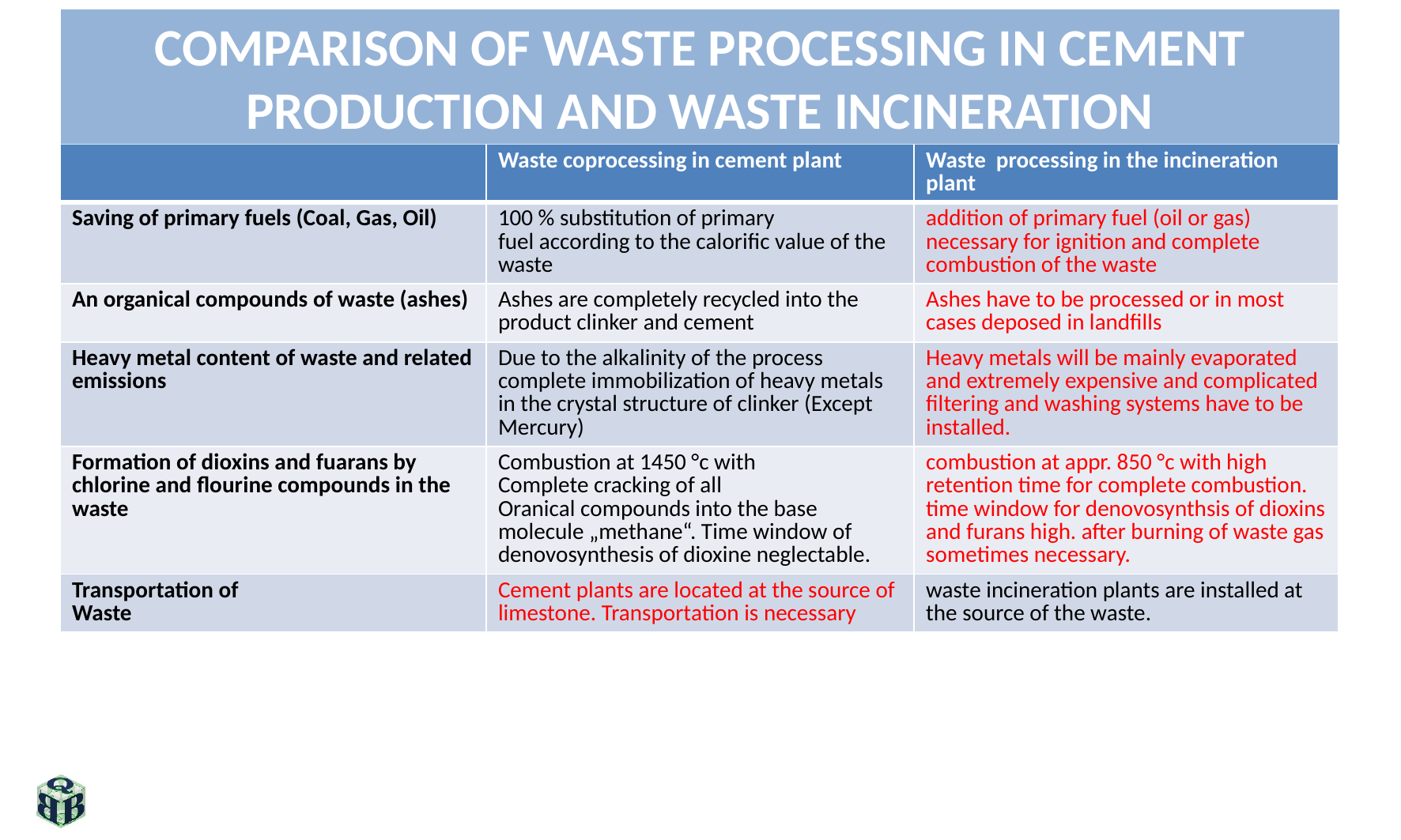

# COMPARISON OF WASTE PROCESSING IN CEMENT PRODUCTION AND WASTE INCINERATION
|  | Waste coprocessing in cement plant | Waste processing in the incineration plant |
| --- | --- | --- |
| Saving of primary fuels (Coal, Gas, Oil) | 100 % substitution of primary fuel according to the calorific value of the waste | addition of primary fuel (oil or gas) necessary for ignition and complete combustion of the waste |
| An organical compounds of waste (ashes) | Ashes are completely recycled into the product clinker and cement | Ashes have to be processed or in most cases deposed in landfills |
| Heavy metal content of waste and related emissions | Due to the alkalinity of the process complete immobilization of heavy metals in the crystal structure of clinker (Except Mercury) | Heavy metals will be mainly evaporated and extremely expensive and complicated filtering and washing systems have to be installed. |
| Formation of dioxins and fuarans by chlorine and flourine compounds in the waste | Combustion at 1450 °c with Complete cracking of all Oranical compounds into the base molecule „methane“. Time window of denovosynthesis of dioxine neglectable. | combustion at appr. 850 °c with high retention time for complete combustion. time window for denovosynthsis of dioxins and furans high. after burning of waste gas sometimes necessary. |
| Transportation of Waste | Cement plants are located at the source of limestone. Transportation is necessary | waste incineration plants are installed at the source of the waste. |